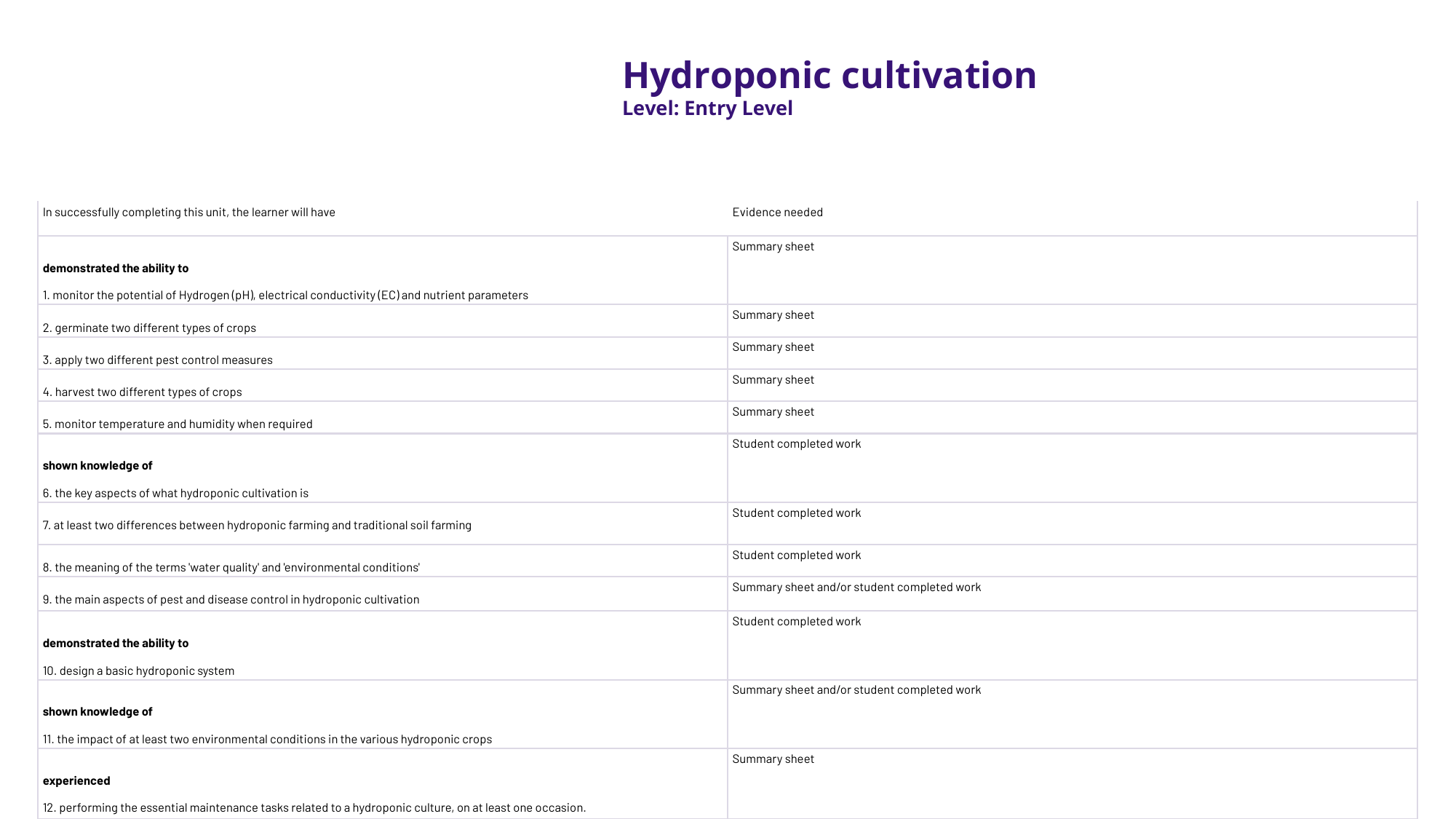

Hydroponic cultivation
Level: Entry Level

| In successfully completing this unit, the learner will have | Evidence needed |
| --- | --- |
| demonstrated the ability to 1. monitor the potential of Hydrogen (pH), electrical conductivity (EC) and nutrient parameters | Summary sheet |
| 2. germinate two different types of crops | Summary sheet |
| 3. apply two different pest control measures | Summary sheet |
| 4. harvest two different types of crops | Summary sheet |
| 5. monitor temperature and humidity when required | Summary sheet |
| shown knowledge of 6. the key aspects of what hydroponic cultivation is | Student completed work |
| 7. at least two differences between hydroponic farming and traditional soil farming | Student completed work |
| 8. the meaning of the terms 'water quality' and 'environmental conditions' | Student completed work |
| 9. the main aspects of pest and disease control in hydroponic cultivation | Summary sheet and/or student completed work |
| demonstrated the ability to 10. design a basic hydroponic system | Student completed work |
| shown knowledge of 11. the impact of at least two environmental conditions in the various hydroponic crops | Summary sheet and/or student completed work |
| experienced 12. performing the essential maintenance tasks related to a hydroponic culture, on at least one occasion. | Summary sheet |